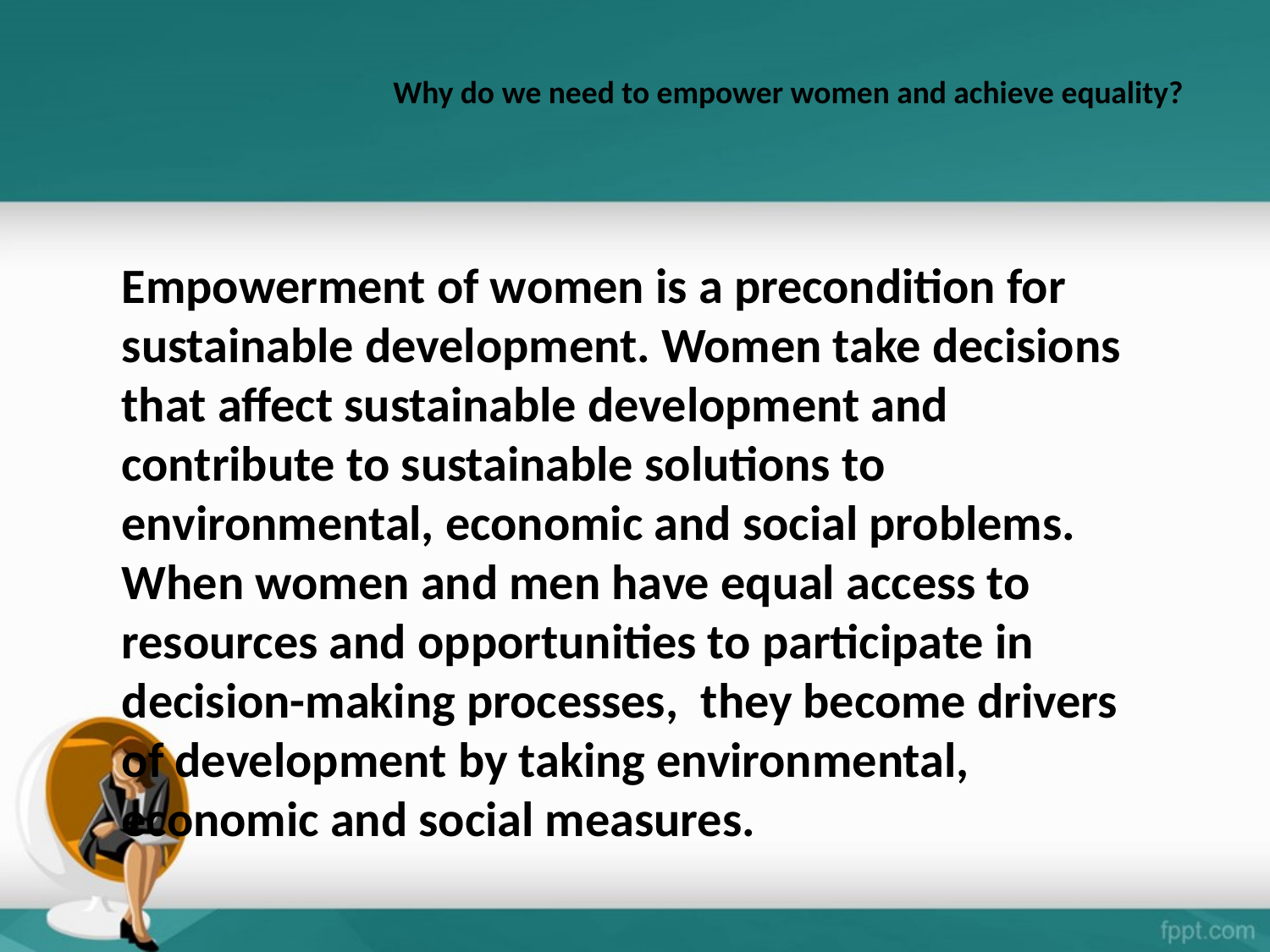

Why do we need to empower women and achieve equality?
Empowerment of women is a precondition for sustainable development. Women take decisions that affect sustainable development and contribute to sustainable solutions to environmental, economic and social problems. When women and men have equal access to resources and opportunities to participate in decision-making processes,  they become drivers of development by taking environmental, economic and social measures.